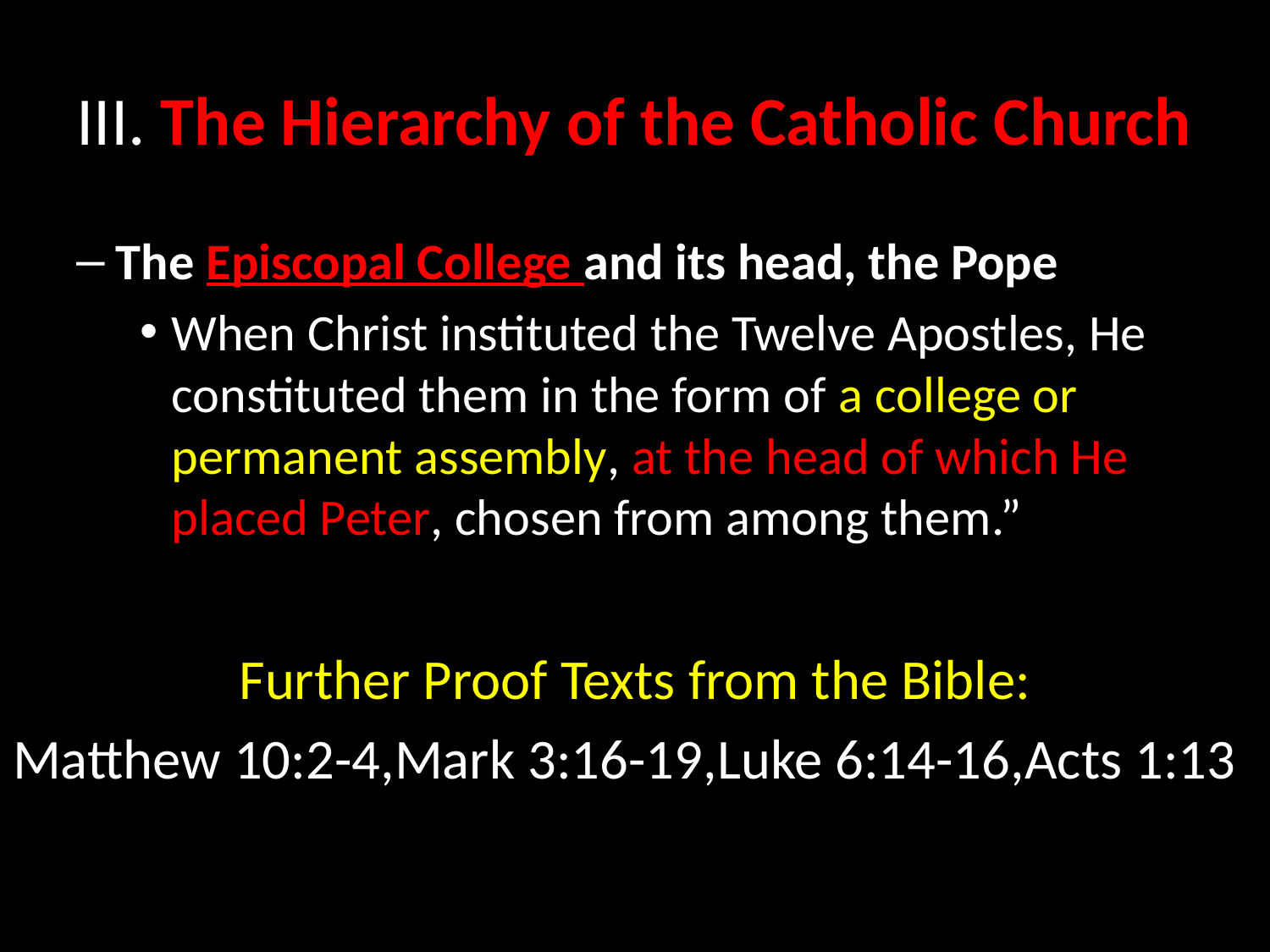

# III. The Hierarchy of the Catholic Church
The Episcopal College and its head, the Pope
When Christ instituted the Twelve Apostles, He constituted them in the form of a college or permanent assembly, at the head of which He placed Peter, chosen from among them.”

Further Proof Texts from the Bible:
Matthew 10:2-4,Mark 3:16-19,Luke 6:14-16,Acts 1:13